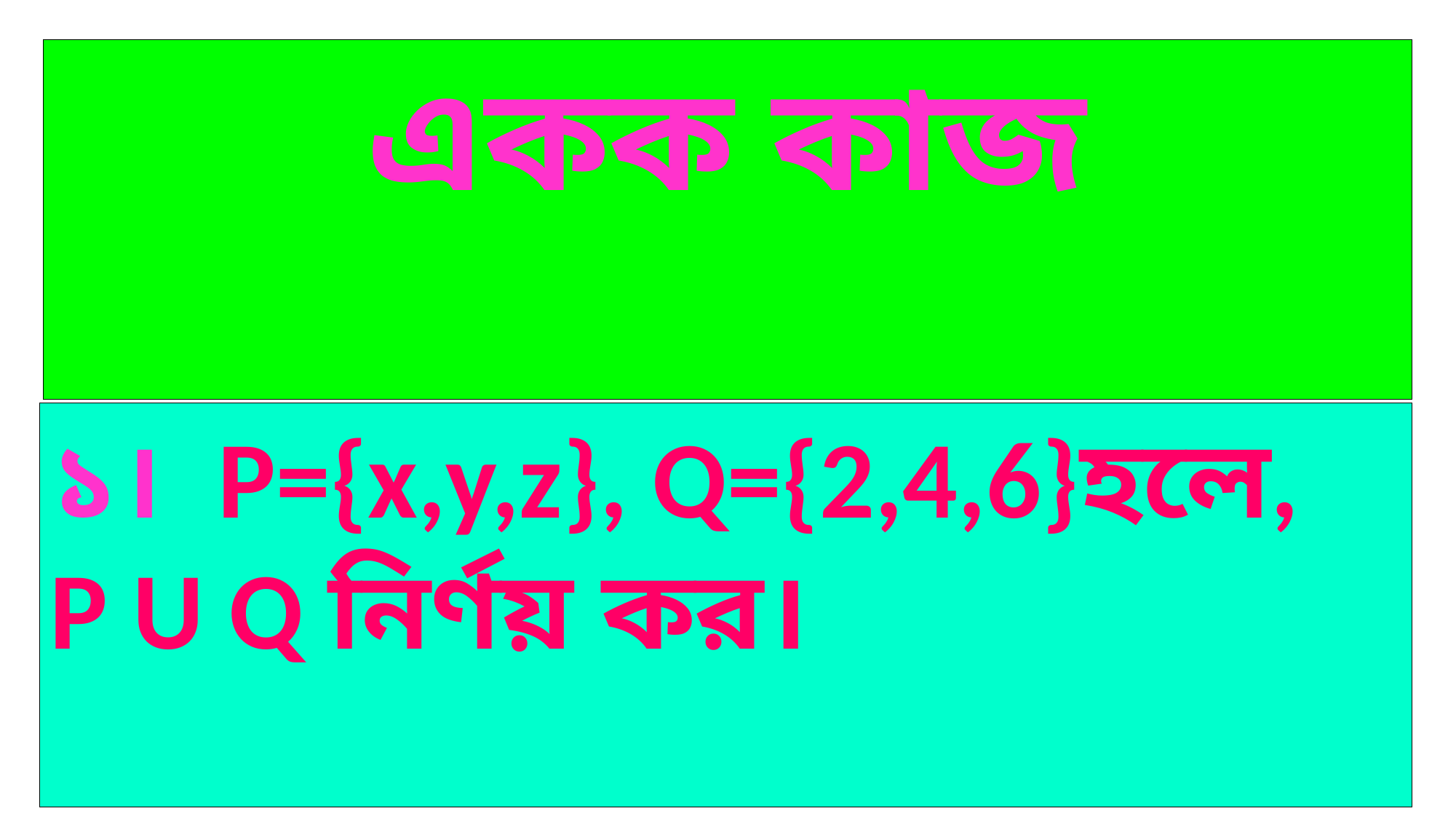

একক কাজ

১।  P={x,y,z}, Q={2,4,6}হলে,
P U Q নির্ণয় কর।